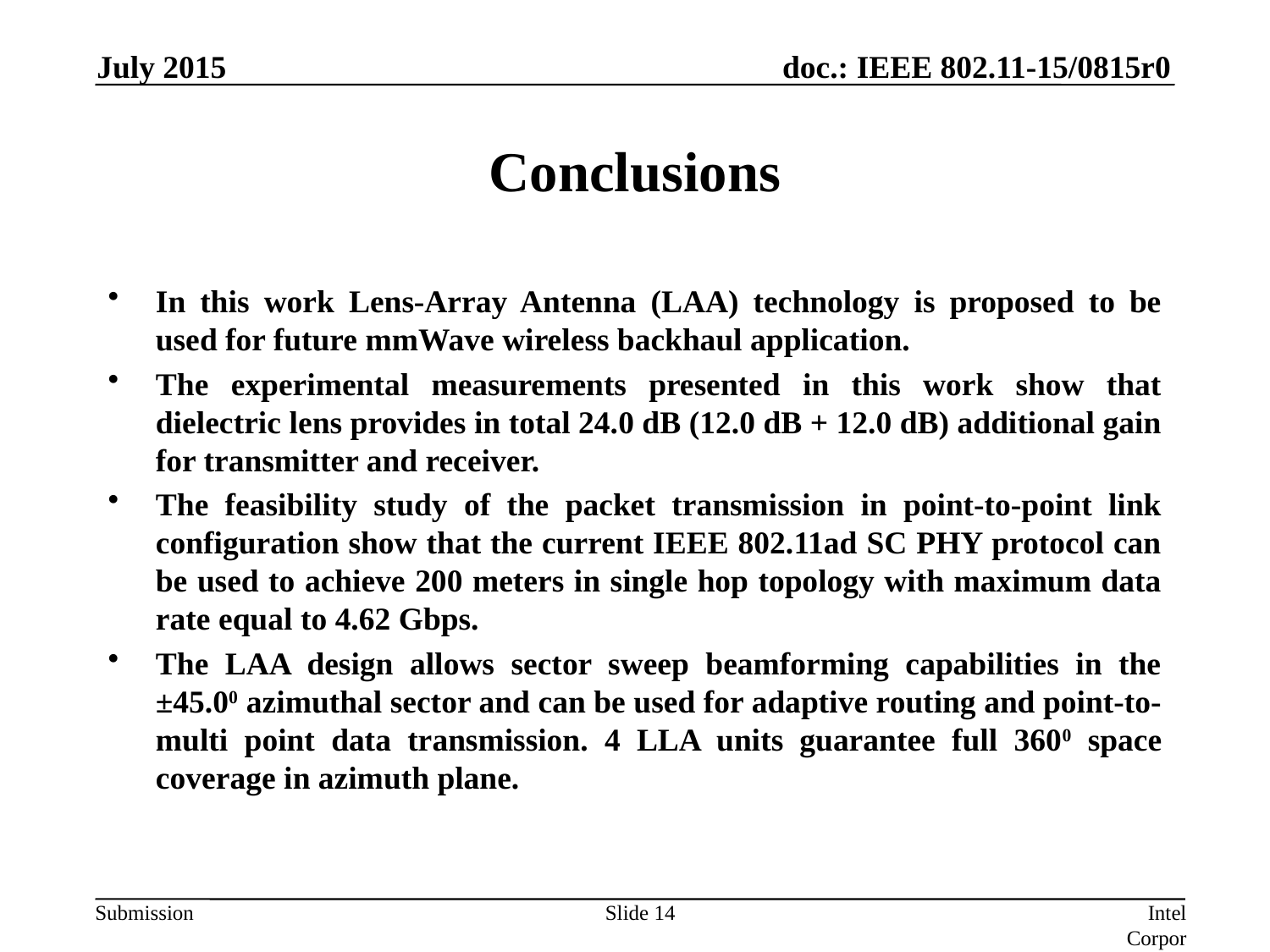

July 2015
# Conclusions
In this work Lens-Array Antenna (LAA) technology is proposed to be used for future mmWave wireless backhaul application.
The experimental measurements presented in this work show that dielectric lens provides in total 24.0 dB (12.0 dB + 12.0 dB) additional gain for transmitter and receiver.
The feasibility study of the packet transmission in point-to-point link configuration show that the current IEEE 802.11ad SC PHY protocol can be used to achieve 200 meters in single hop topology with maximum data rate equal to 4.62 Gbps.
The LAA design allows sector sweep beamforming capabilities in the ±45.00 azimuthal sector and can be used for adaptive routing and point-to-multi point data transmission. 4 LLA units guarantee full 3600 space coverage in azimuth plane.
Slide 14
Intel Corporation